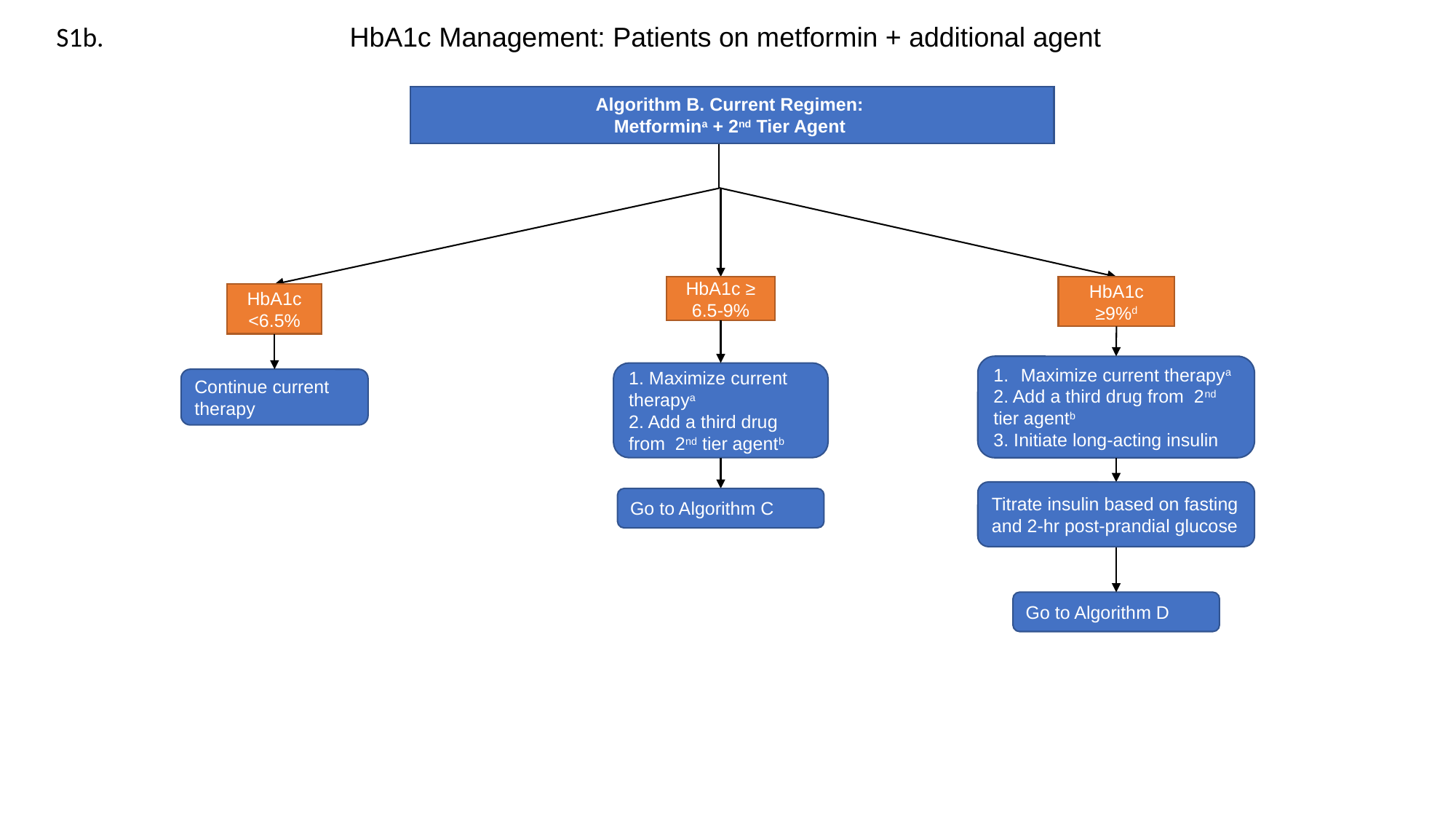

S1b.
 HbA1c Management: Patients on metformin + additional agent
Algorithm B. Current Regimen:
Metformina + 2nd Tier Agent
HbA1c ≥ 6.5-9%
1. Maximize current therapya
2. Add a third drug from  2nd tier agentb
HbA1c ≥9%d
Maximize current therapya
2. Add a third drug from  2nd tier agentb
3. Initiate long-acting insulin
Titrate insulin based on fasting and 2-hr post-prandial glucose
HbA1c <6.5%
Continue current therapy
Go to Algorithm C
Go to Algorithm D